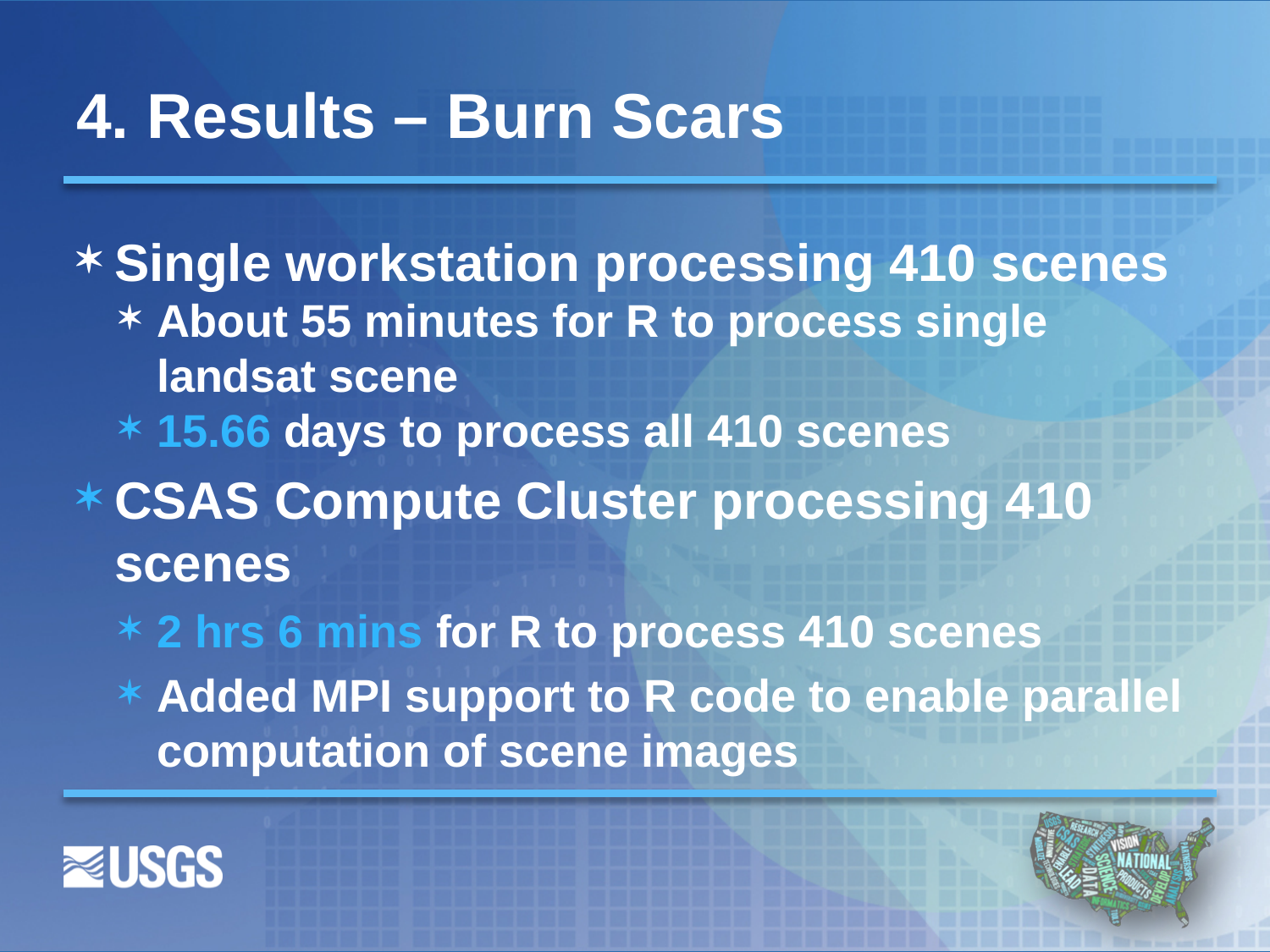

# 4. Results – Burn Scars
Single workstation processing 410 scenes
About 55 minutes for R to process single landsat scene
15.66 days to process all 410 scenes
CSAS Compute Cluster processing 410 scenes
2 hrs 6 mins for R to process 410 scenes
Added MPI support to R code to enable parallel computation of scene images